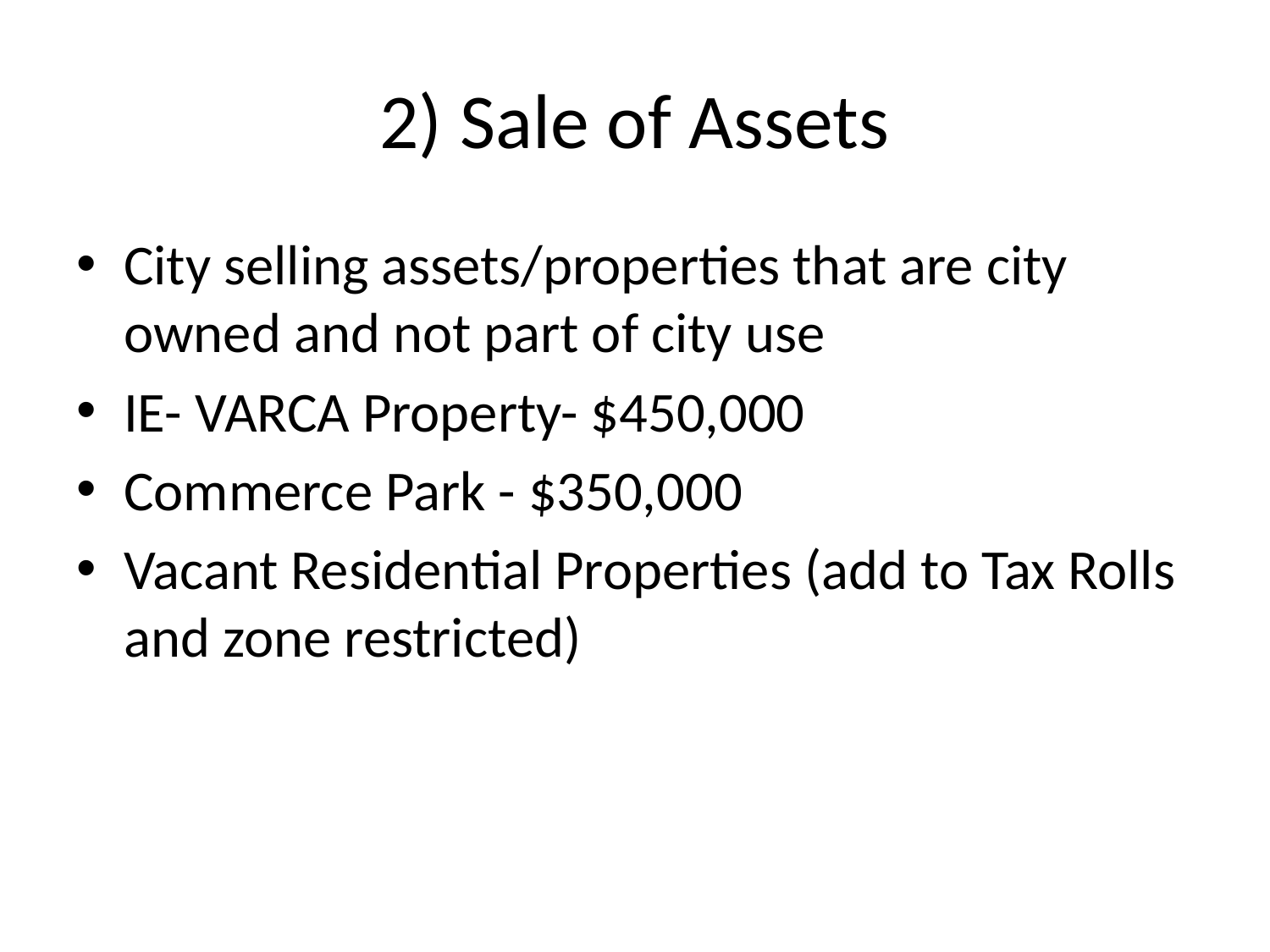

# 2) Sale of Assets
City selling assets/properties that are city owned and not part of city use
IE- VARCA Property- $450,000
Commerce Park - $350,000
Vacant Residential Properties (add to Tax Rolls and zone restricted)